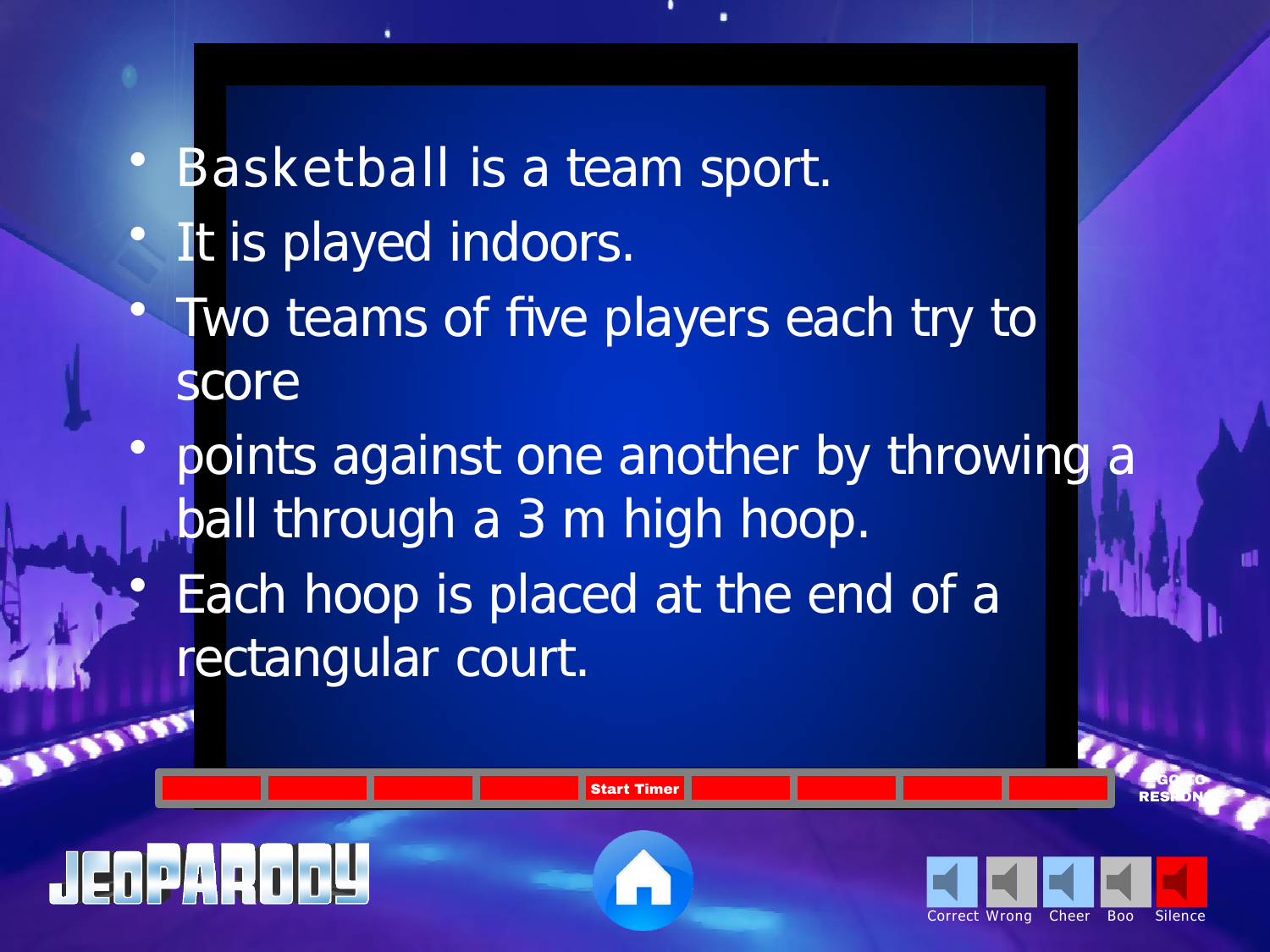

Basketball is a team sport.
It is played indoors.
Two teams of five players each try to score
points against one another by throwing a ball through a 3 m high hoop.
Each hoop is placed at the end of a rectangular court.